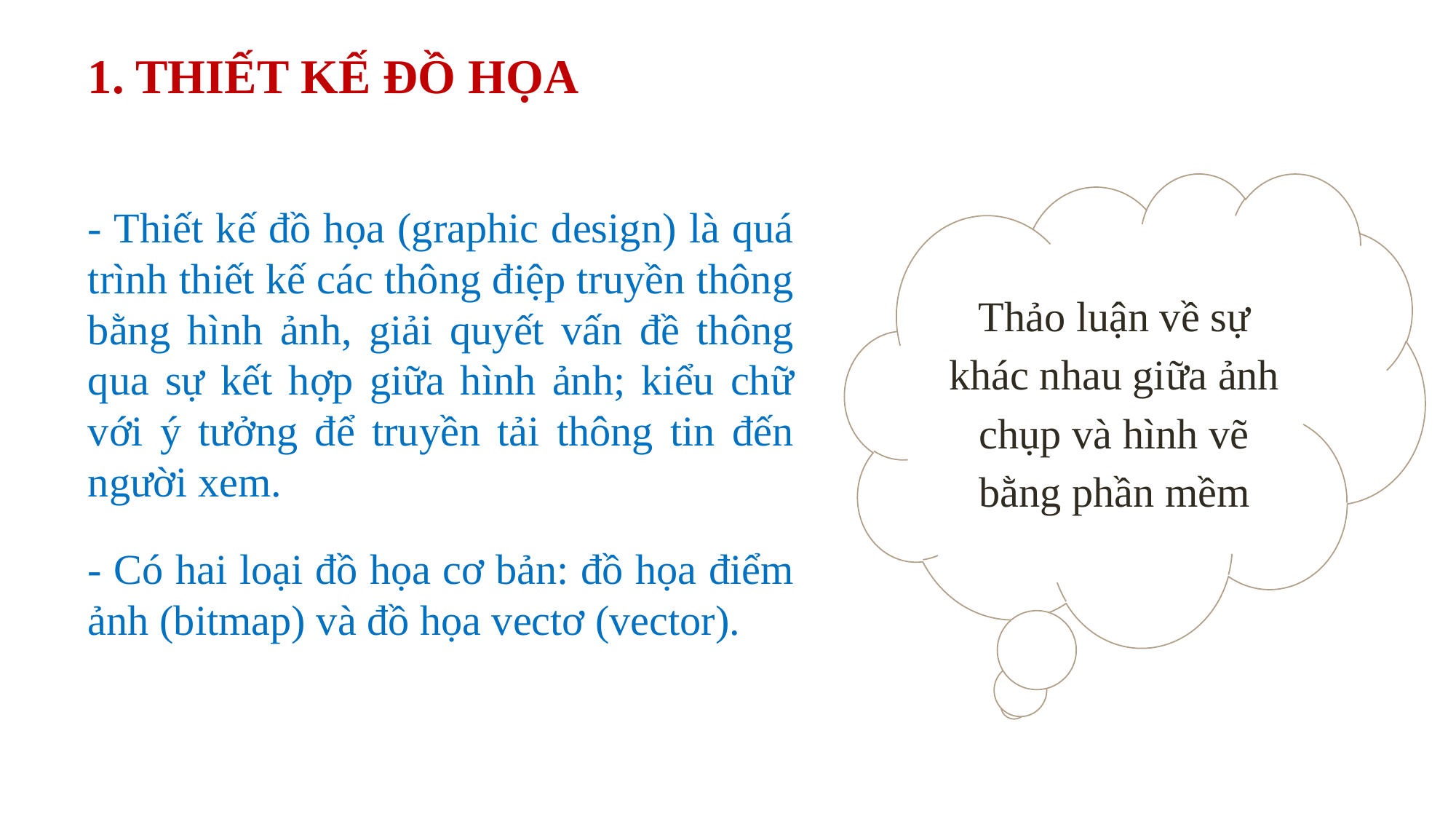

1. THIẾT KẾ đồ họa
Thảo luận về sự khác nhau giữa ảnh chụp và hình vẽ bằng phần mềm
- Thiết kế đồ họa (graphic design) là quá trình thiết kế các thông điệp truyền thông bằng hình ảnh, giải quyết vấn đề thông qua sự kết hợp giữa hình ảnh; kiểu chữ với ý tưởng để truyền tải thông tin đến người xem.
- Có hai loại đồ họa cơ bản: đồ họa điểm ảnh (bitmap) và đồ họa vectơ (vector).